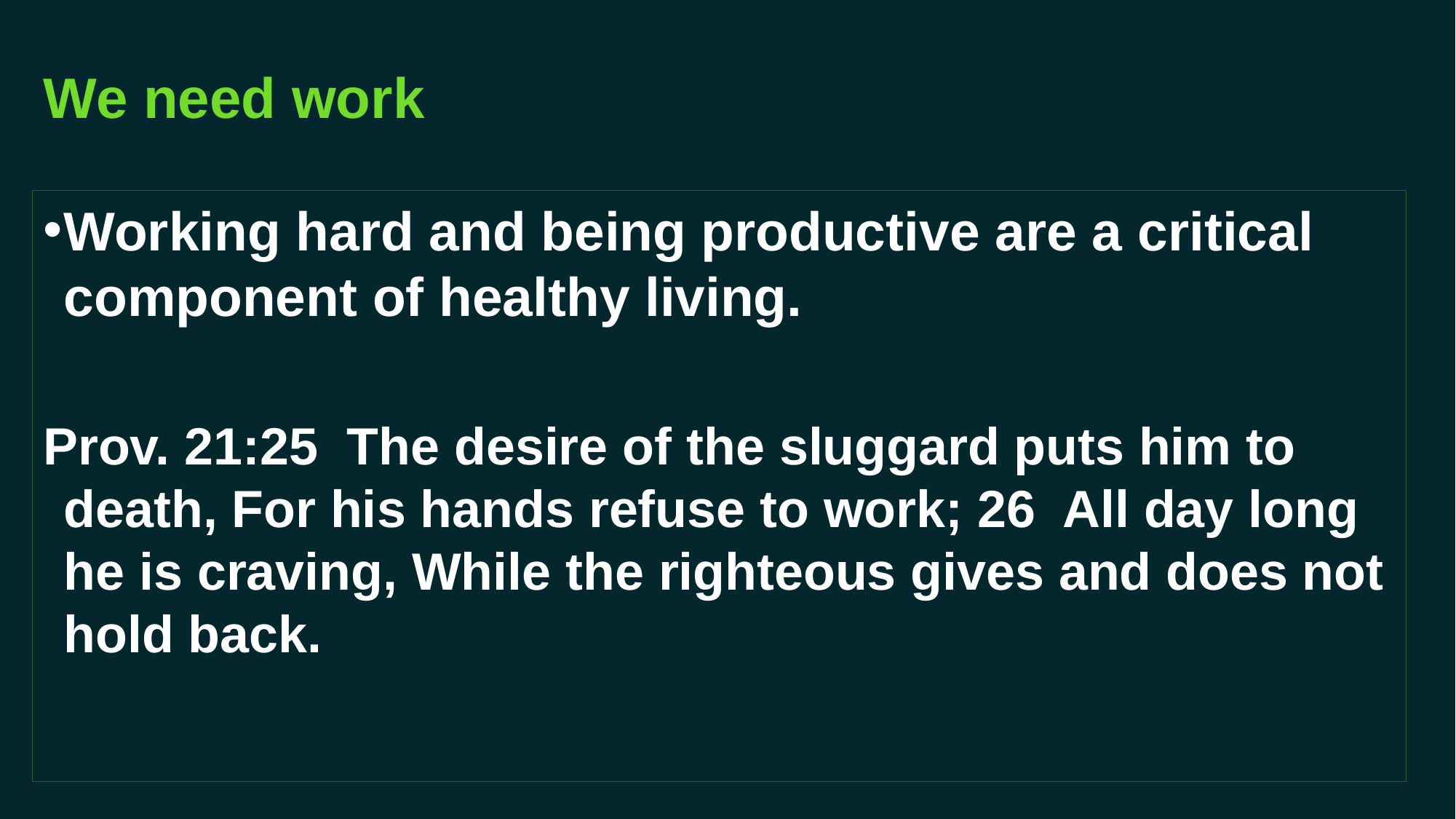

# We need work
Working hard and being productive are a critical component of healthy living.

Prov. 21:25  The desire of the sluggard puts him to death, For his hands refuse to work; 26  All day long he is craving, While the righteous gives and does not hold back.